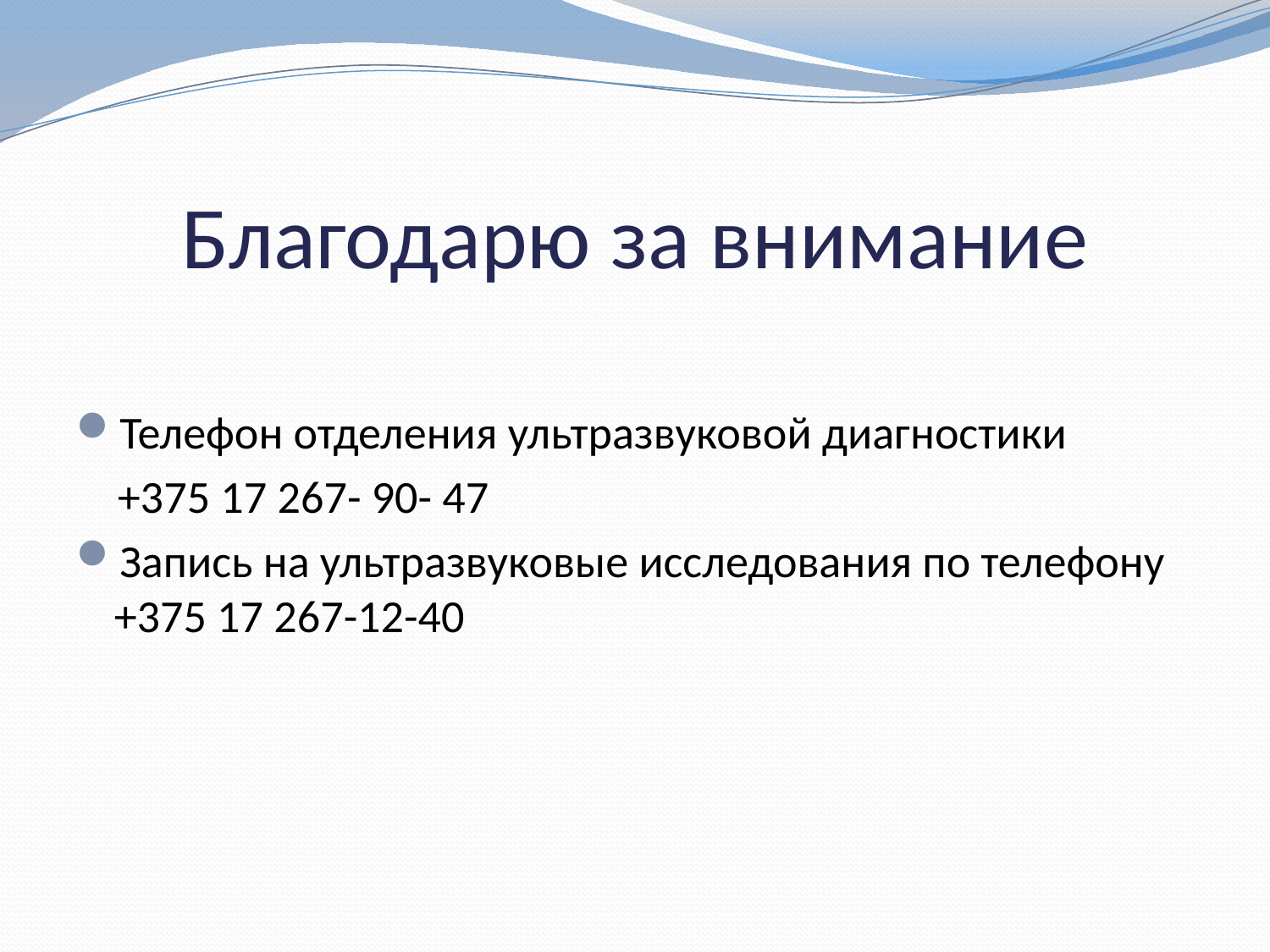

# Благодарю за внимание

Телефон отделения ультразвуковой диагностики
    +375 17 267- 90- 47
Запись на ультразвуковые исследования по телефону  +375 17 267-12-40